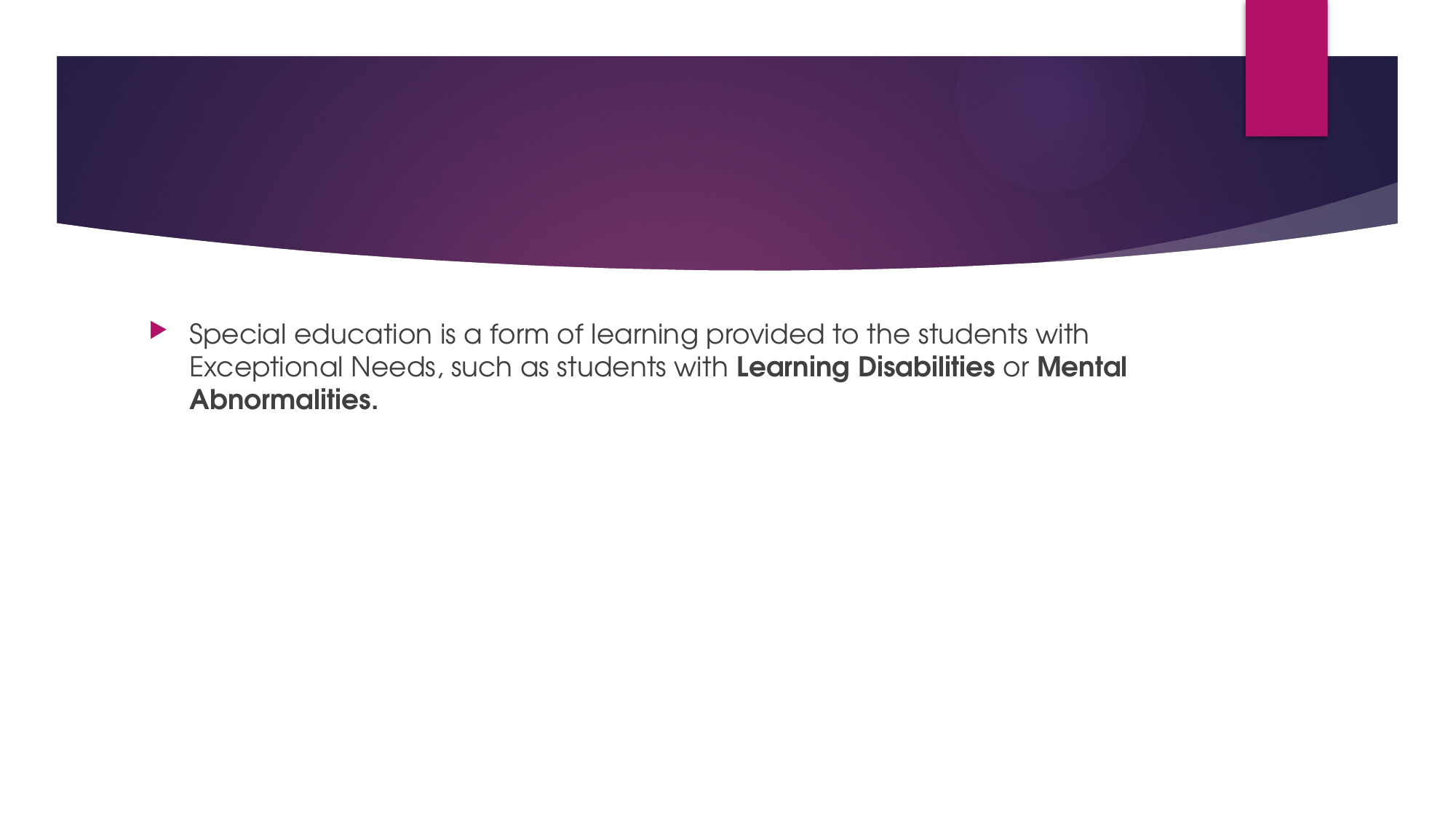

#
Special education is a form of learning provided to the students with Exceptional Needs, such as students with Learning Disabilities or Mental Abnormalities.